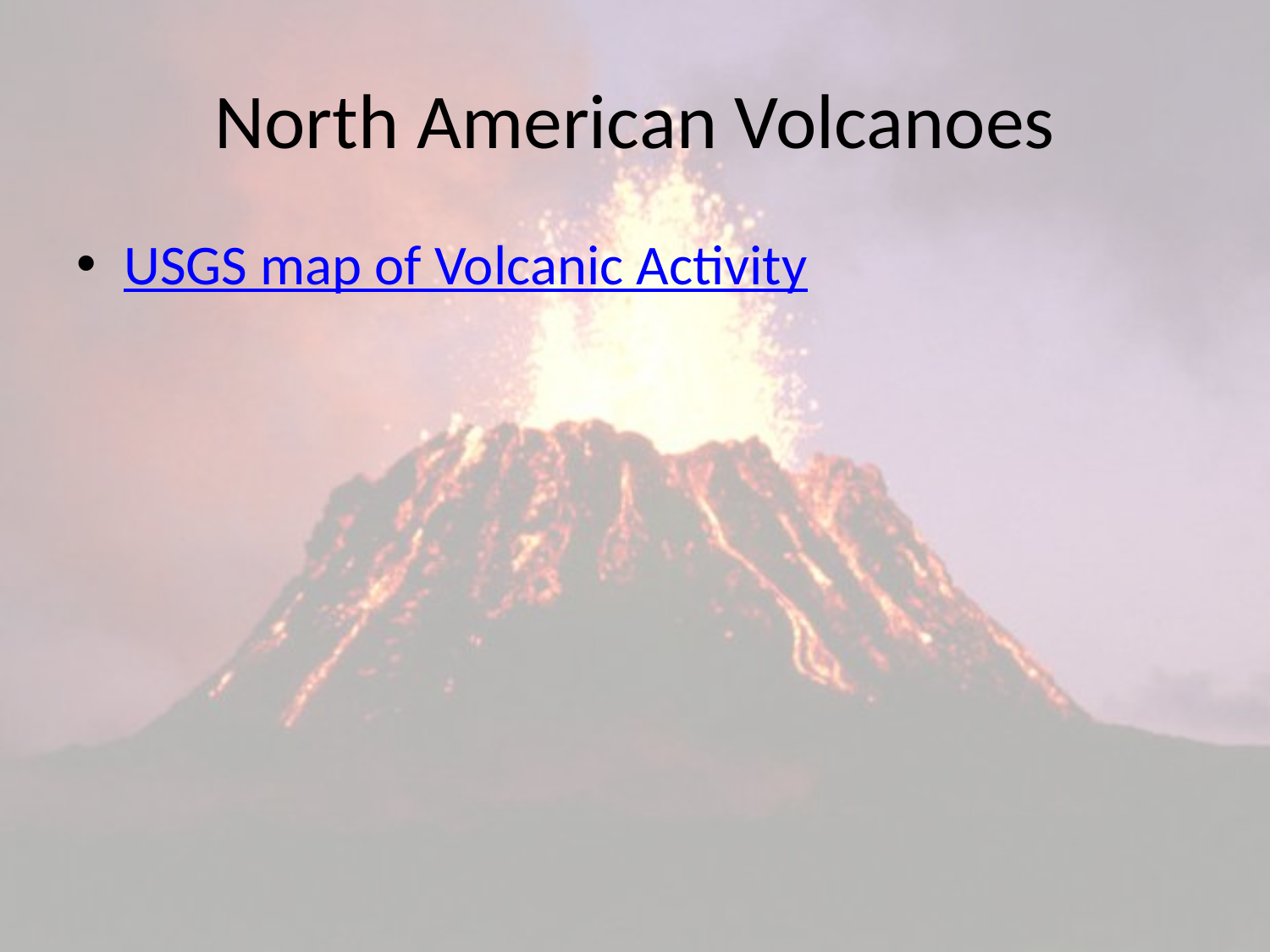

# North American Volcanoes
USGS map of Volcanic Activity